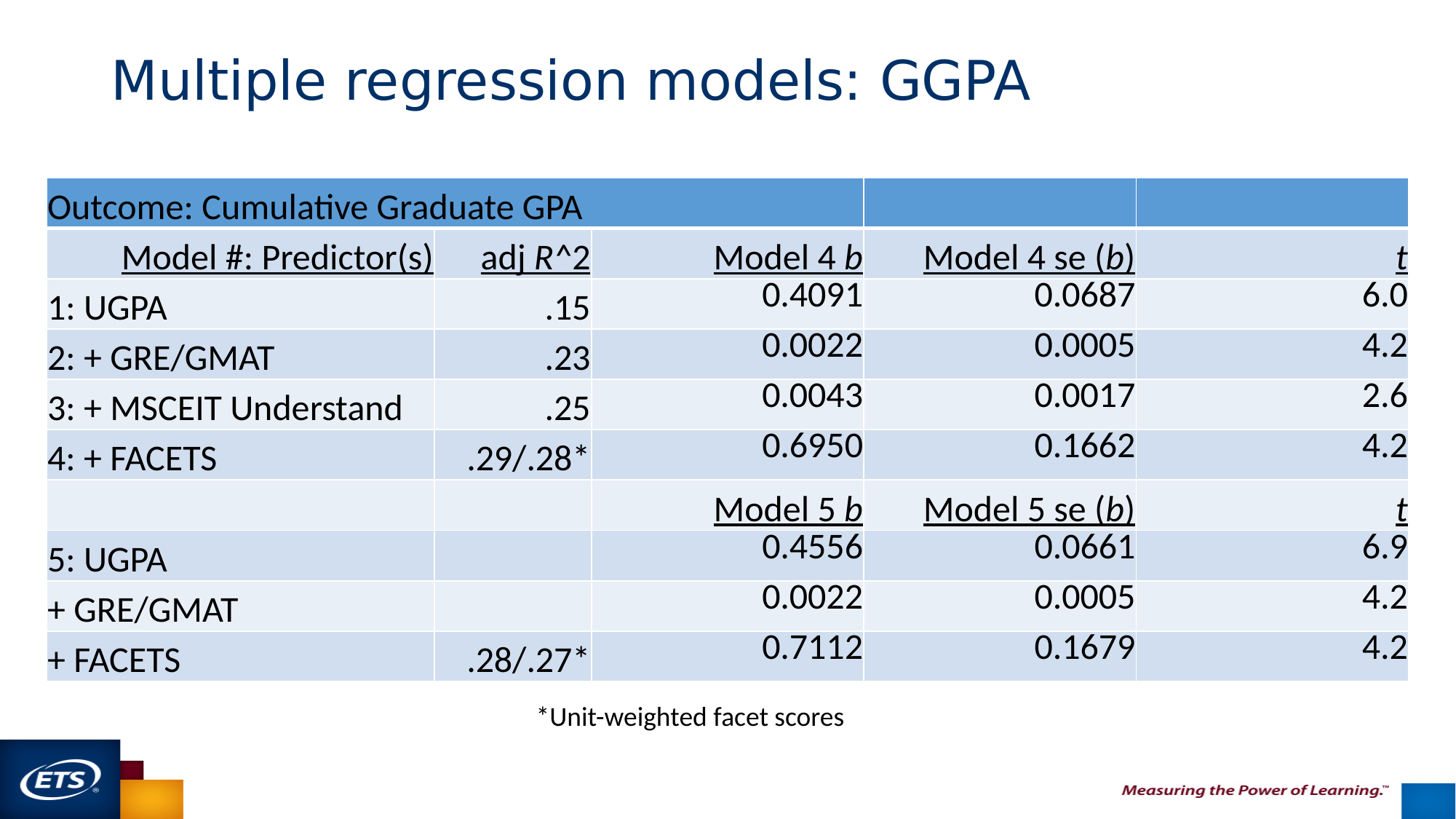

# Multiple regression models: GGPA
| Outcome: Cumulative Graduate GPA |  |  |  |  |
| --- | --- | --- | --- | --- |
| Model #: Predictor(s) | adj R^2 | Model 4 b | Model 4 se (b) | t |
| 1: UGPA | .15 | 0.4091 | 0.0687 | 6.0 |
| 2: + GRE/GMAT | .23 | 0.0022 | 0.0005 | 4.2 |
| 3: + MSCEIT Understand | .25 | 0.0043 | 0.0017 | 2.6 |
| 4: + FACETS | .29/.28\* | 0.6950 | 0.1662 | 4.2 |
|  |  | Model 5 b | Model 5 se (b) | t |
| 5: UGPA |  | 0.4556 | 0.0661 | 6.9 |
| + GRE/GMAT |  | 0.0022 | 0.0005 | 4.2 |
| + FACETS | .28/.27\* | 0.7112 | 0.1679 | 4.2 |
*Unit-weighted facet scores